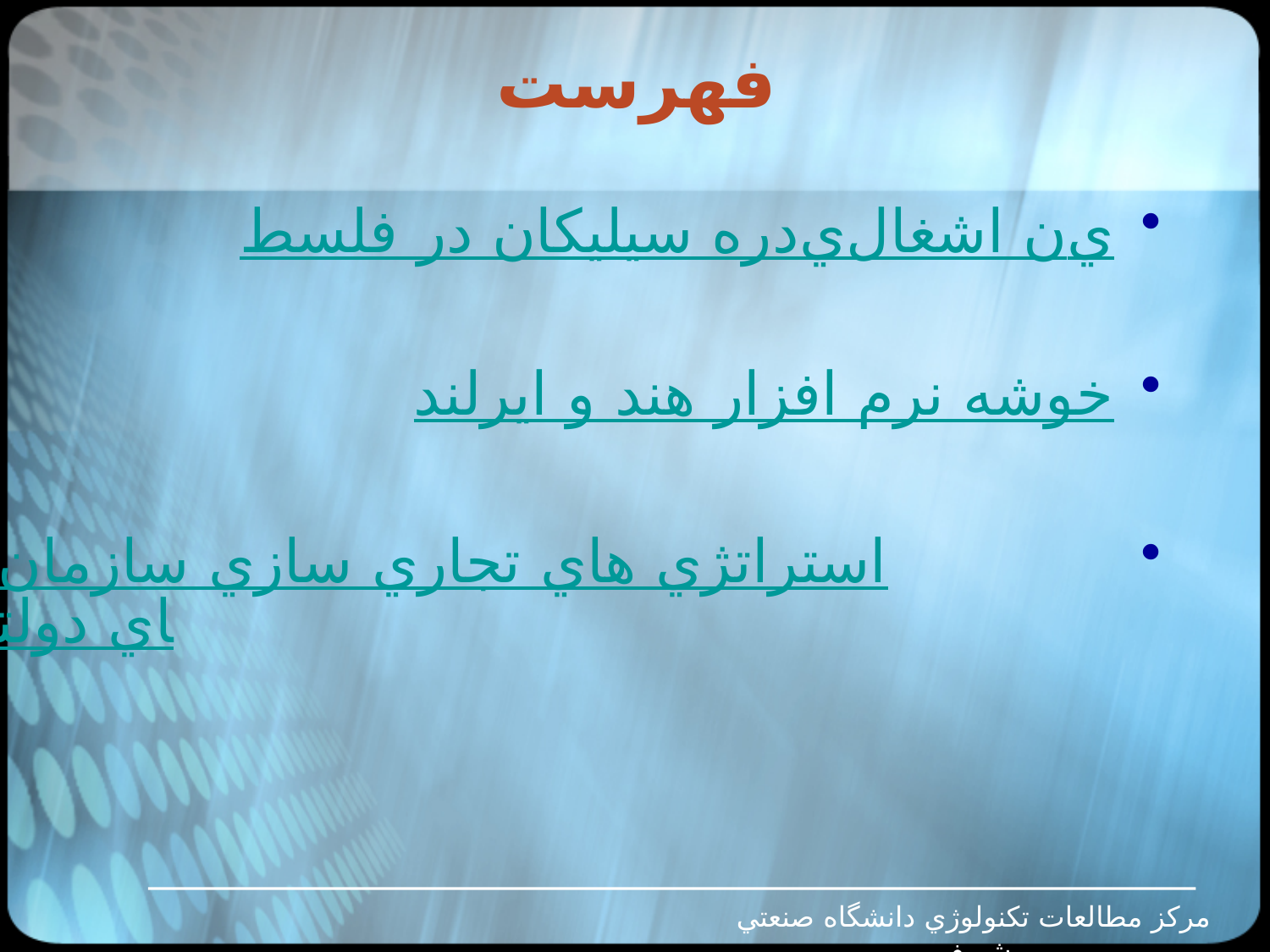

# فهرست
دره سيليکان در فلسطين اشغالي

خوشه نرم افزار هند و ايرلند

استراتژي هاي تجاري سازي سازمان هاي دولتي
مرکز مطالعات تکنولوژي دانشگاه صنعتي شريف